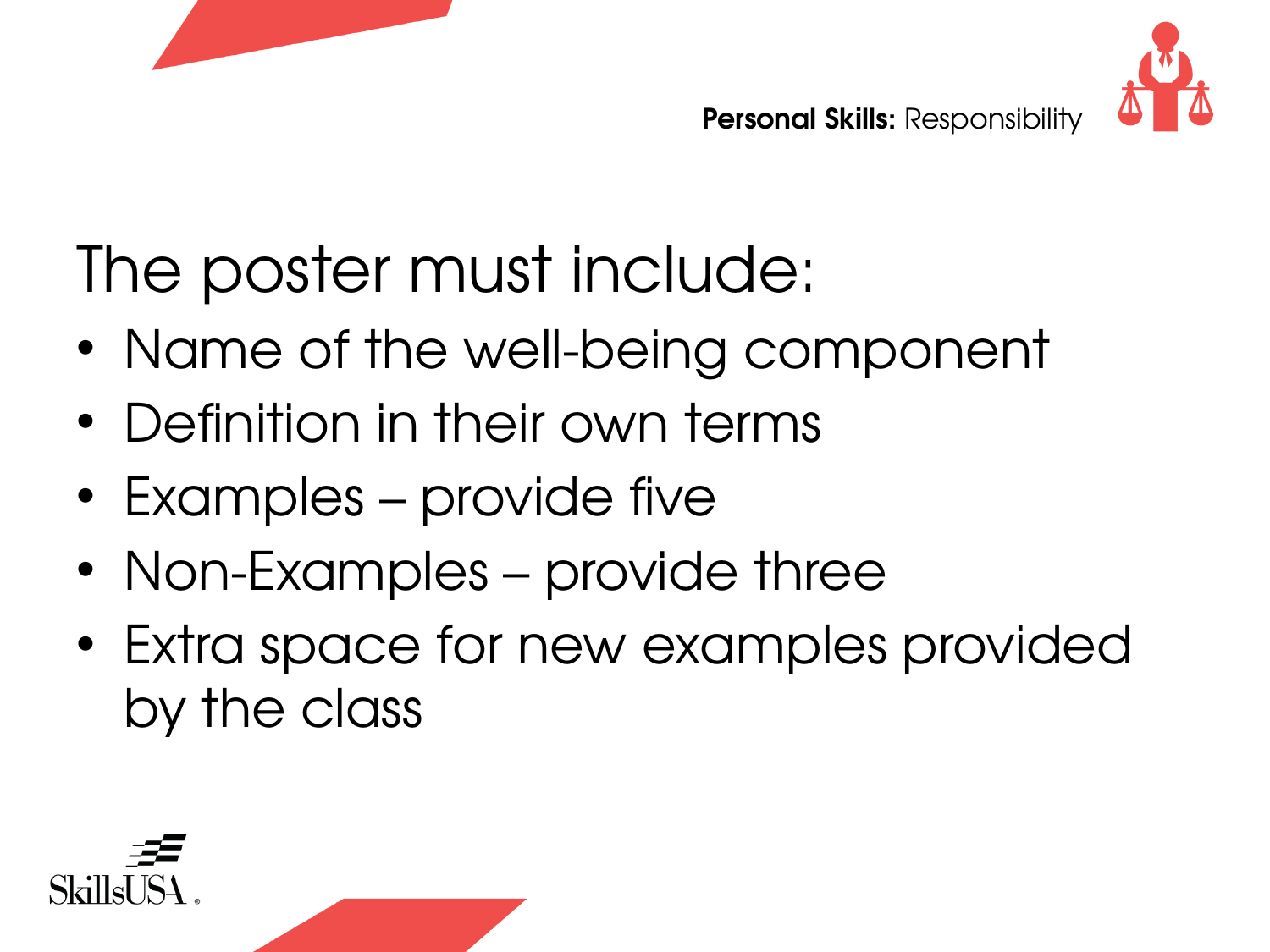

# Personal Skills: Responsibility
The poster must include:
Name of the well-being component
Definition in their own terms
Examples – provide five
Non-Examples – provide three
Extra space for new examples provided by the class